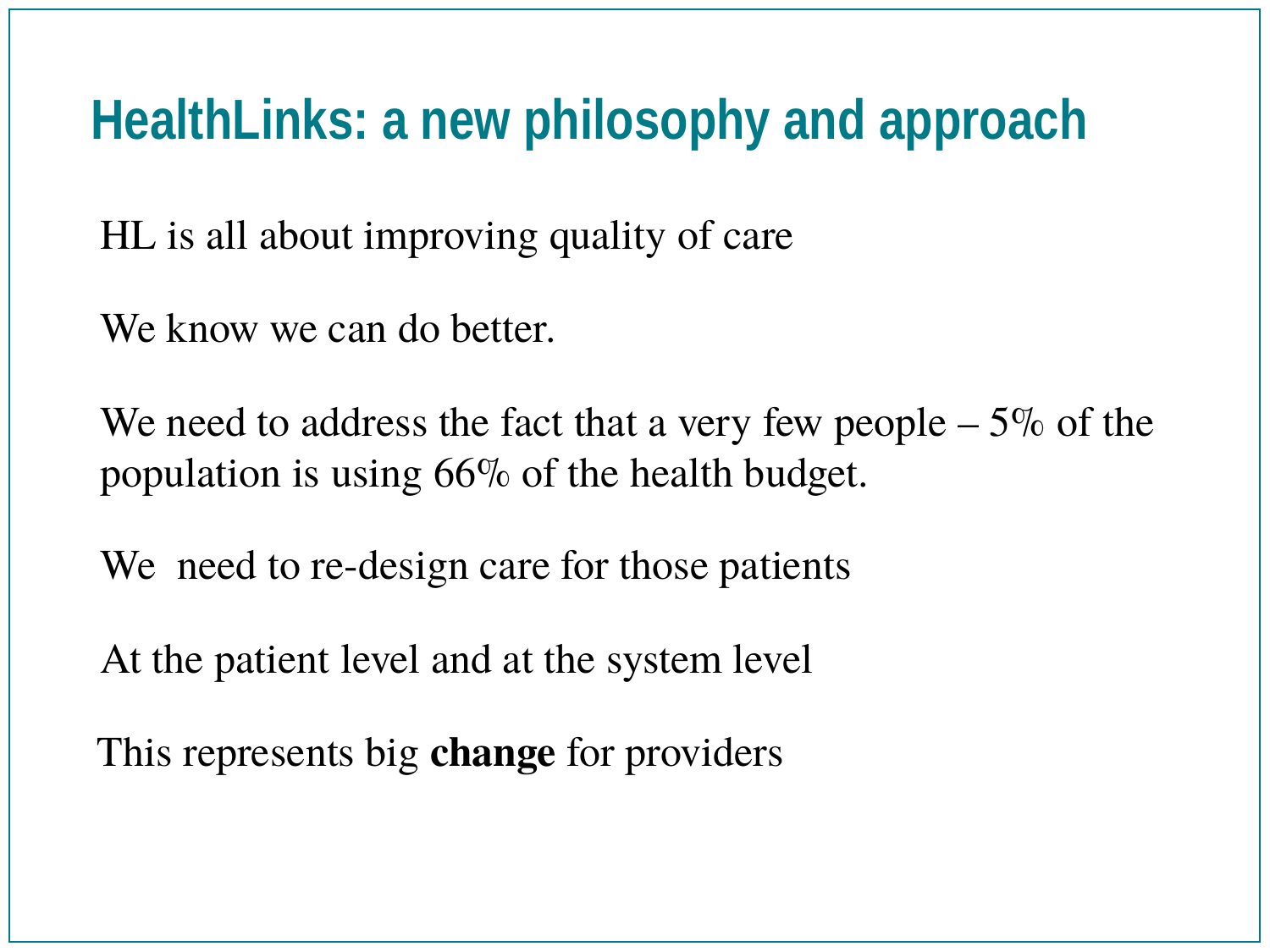

# HealthLinks: a new philosophy and approach
HL is all about improving quality of care
We know we can do better.
We need to address the fact that a very few people – 5% of the population is using 66% of the health budget.
We  need to re-design care for those patients
At the patient level and at the system level
  This represents big change for providers